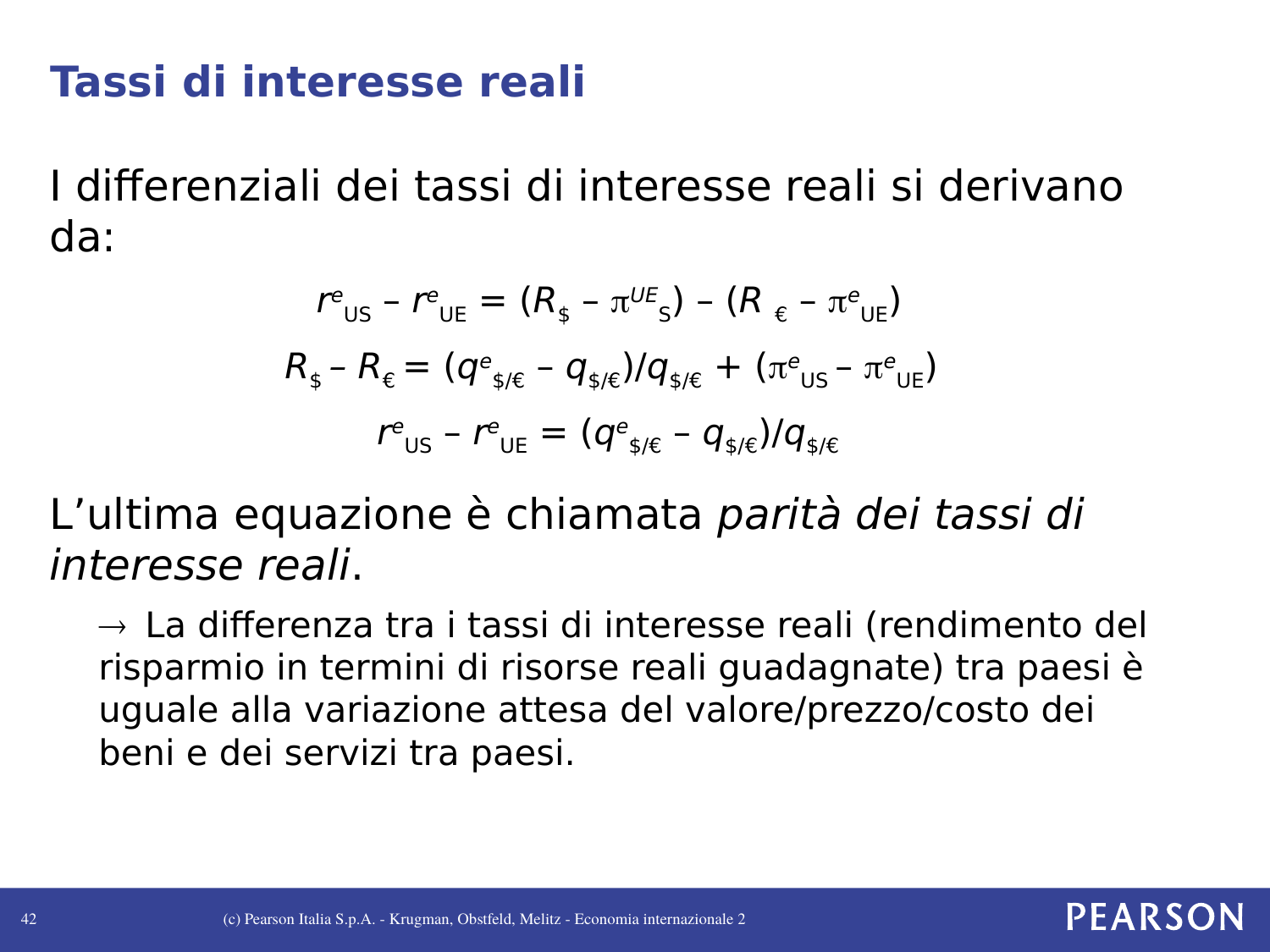

# Tassi di interesse reali
I differenziali dei tassi di interesse reali si derivano da:
reUS – reUE = (R$ – πUES) – (R € – πeUE)
R$ – R€ = (qe$/€ – q$/€)/q$/€ + (πeUS – πeUE)
reUS – reUE = (qe$/€ – q$/€)/q$/€
L’ultima equazione è chiamata parità dei tassi di interesse reali.
→ La differenza tra i tassi di interesse reali (rendimento del risparmio in termini di risorse reali guadagnate) tra paesi è uguale alla variazione attesa del valore/prezzo/costo dei beni e dei servizi tra paesi.
42
(c) Pearson Italia S.p.A. - Krugman, Obstfeld, Melitz - Economia internazionale 2